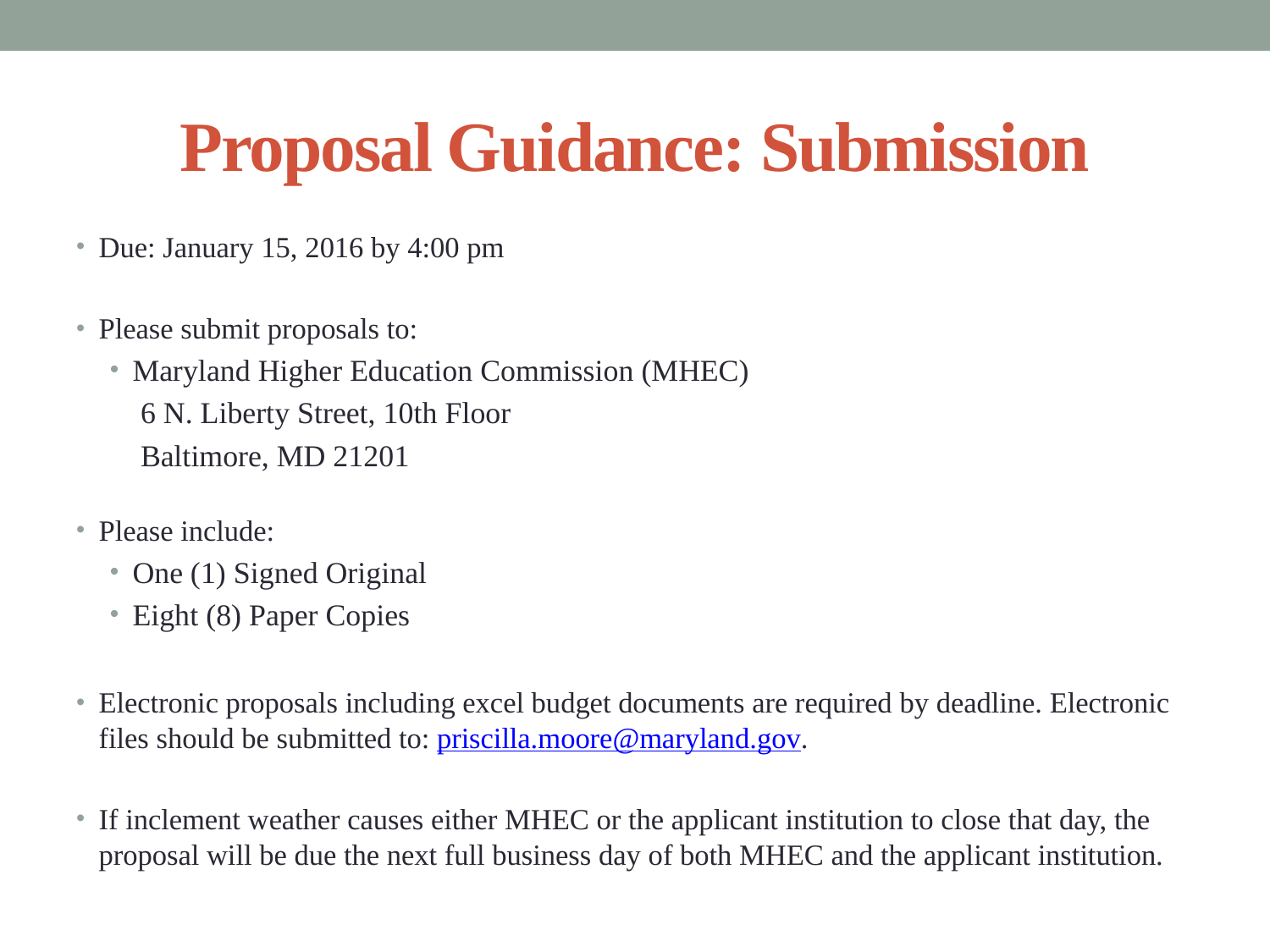

# Proposal Guidance: Submission
Due: January 15, 2016 by 4:00 pm

Please submit proposals to:
Maryland Higher Education Commission (MHEC)
    6 N. Liberty Street, 10th Floor
    Baltimore, MD 21201

Please include:
One (1) Signed Original
Eight (8) Paper Copies

Electronic proposals including excel budget documents are required by deadline. Electronic files should be submitted to: priscilla.moore@maryland.gov.

If inclement weather causes either MHEC or the applicant institution to close that day, the proposal will be due the next full business day of both MHEC and the applicant institution.